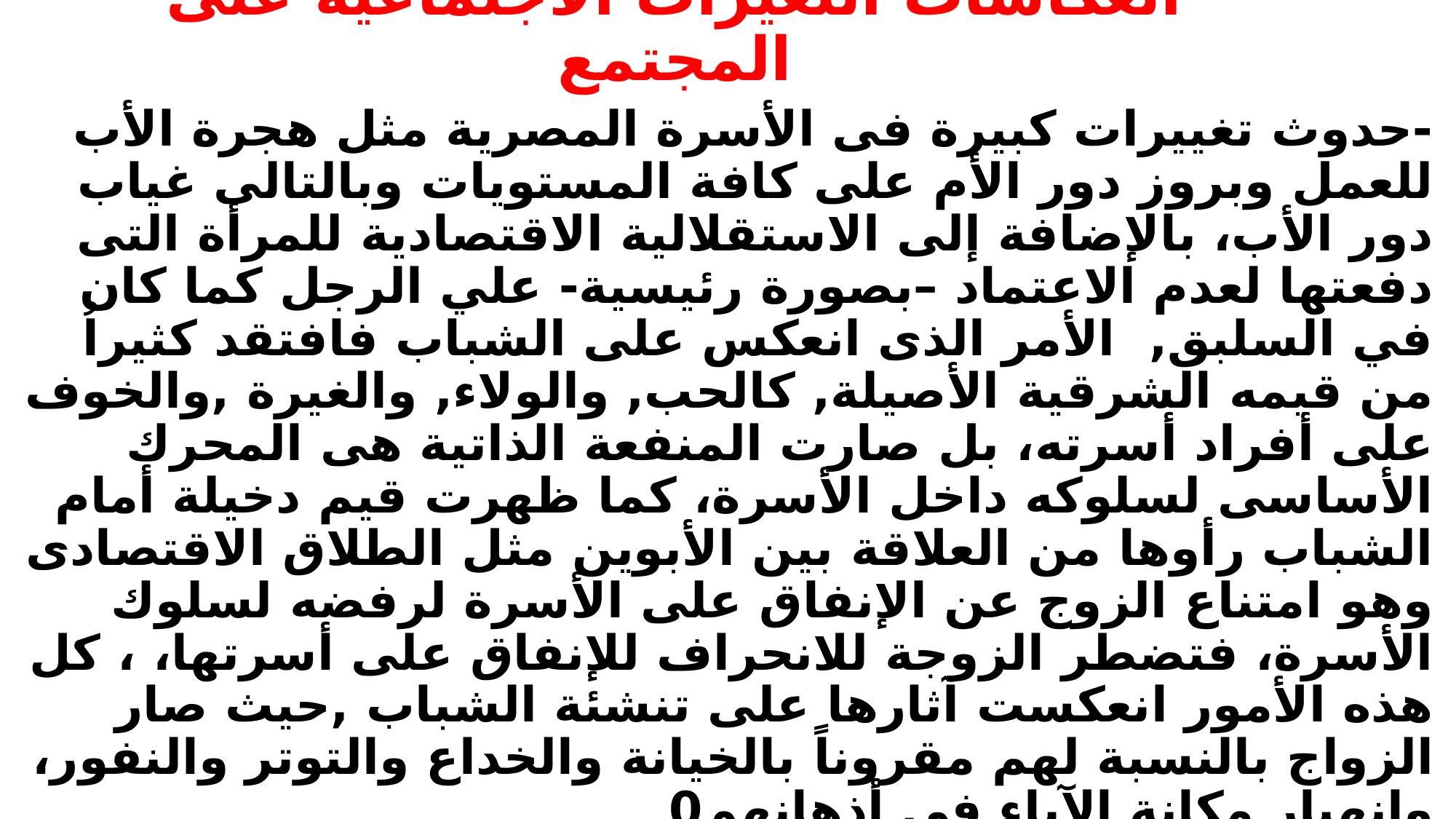

# انعكاسات التغيرات الاجتماعية على المجتمع
-حدوث تغييرات كبيرة فى الأسرة المصرية مثل هجرة الأب للعمل وبروز دور الأم على كافة المستويات وبالتالى غياب دور الأب، بالإضافة إلى الاستقلالية الاقتصادية للمرأة التى دفعتها لعدم الاعتماد –بصورة رئيسية- علي الرجل كما كان في السلبق,  الأمر الذى انعكس على الشباب فافتقد كثيراُ من قيمه الشرقية الأصيلة, كالحب, والولاء, والغيرة ,والخوف على أفراد أسرته، بل صارت المنفعة الذاتية هى المحرك الأساسى لسلوكه داخل الأسرة، كما ظهرت قيم دخيلة أمام الشباب رأوها من العلاقة بين الأبوين مثل الطلاق الاقتصادى وهو امتناع الزوج عن الإنفاق على الأسرة لرفضه لسلوك الأسرة، فتضطر الزوجة للانحراف للإنفاق على أسرتها، ، كل هذه الأمور انعكست آثارها على تنشئة الشباب ,حيث صار الزواج بالنسبة لهم مقروناً بالخيانة والخداع والتوتر والنفور، وانهيار مكانة الآباء فى أذهانهم0